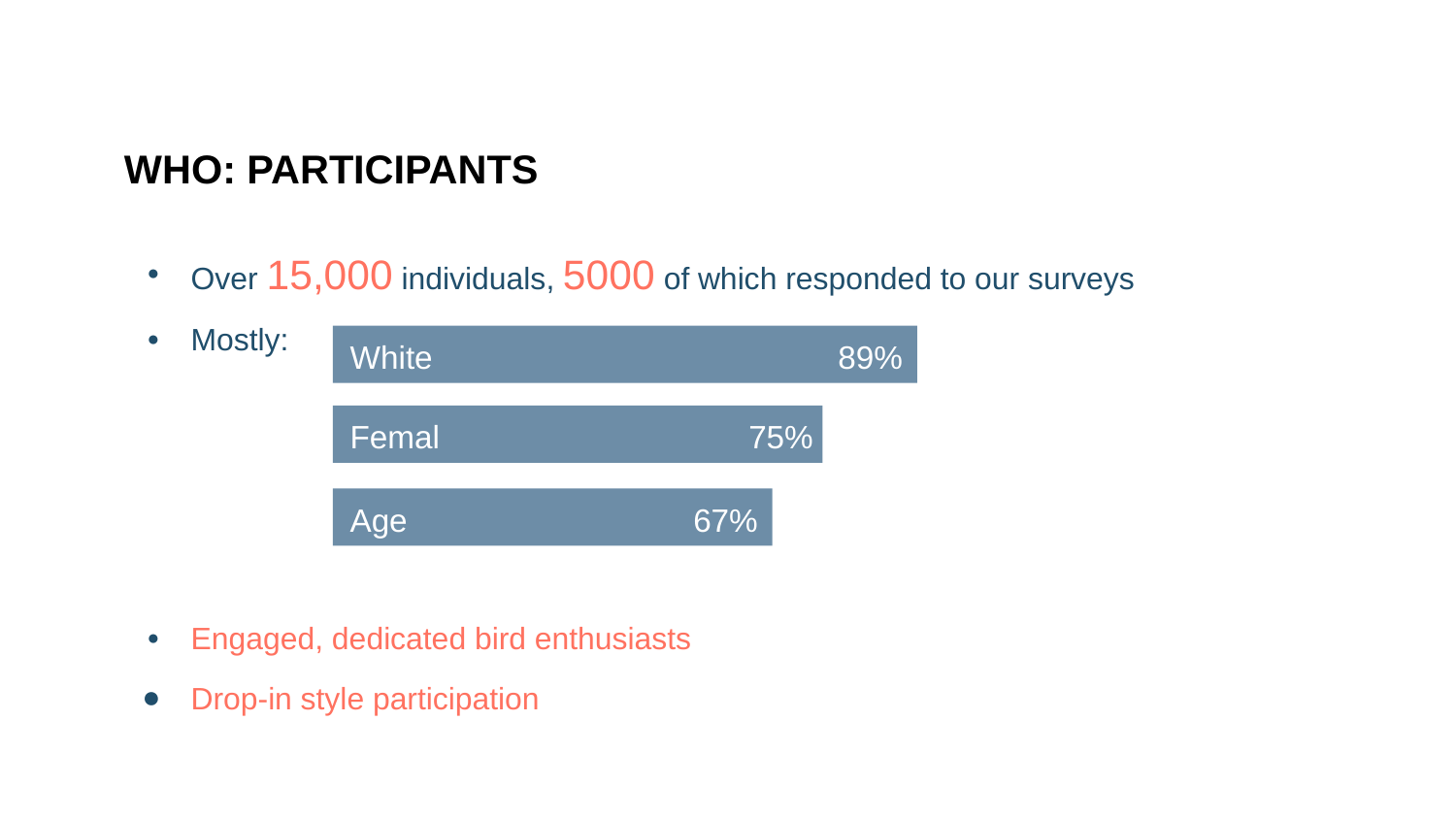

# WHO: PARTICIPANTS
Over 15,000 individuals, 5000 of which responded to our surveys
Mostly:

Engaged, dedicated bird enthusiasts
Drop-in style participation
White
89%

Female
75%

67%
Age 55+